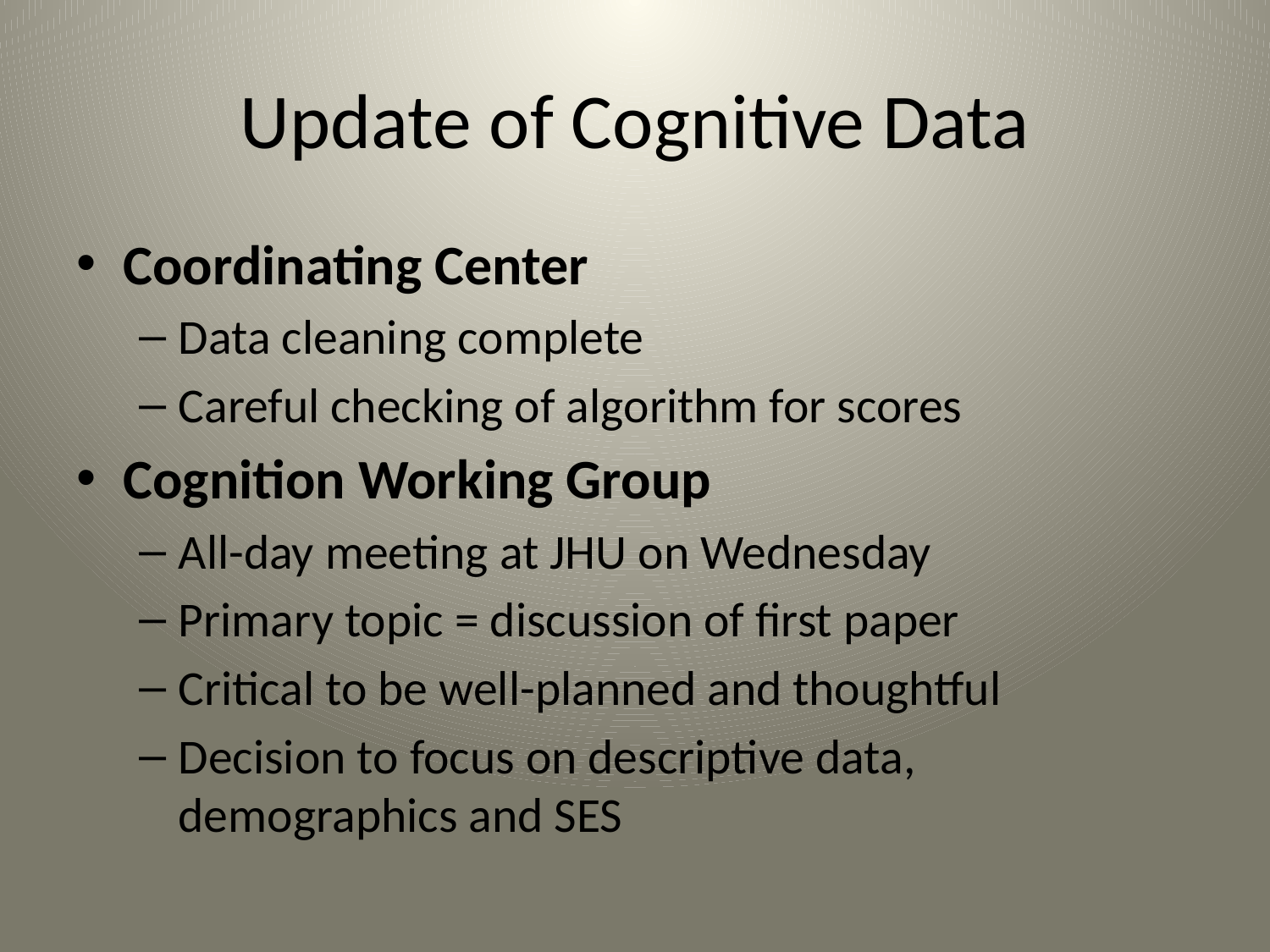

# Update of Cognitive Data
Coordinating Center
Data cleaning complete
Careful checking of algorithm for scores
Cognition Working Group
All-day meeting at JHU on Wednesday
Primary topic = discussion of first paper
Critical to be well-planned and thoughtful
Decision to focus on descriptive data, demographics and SES